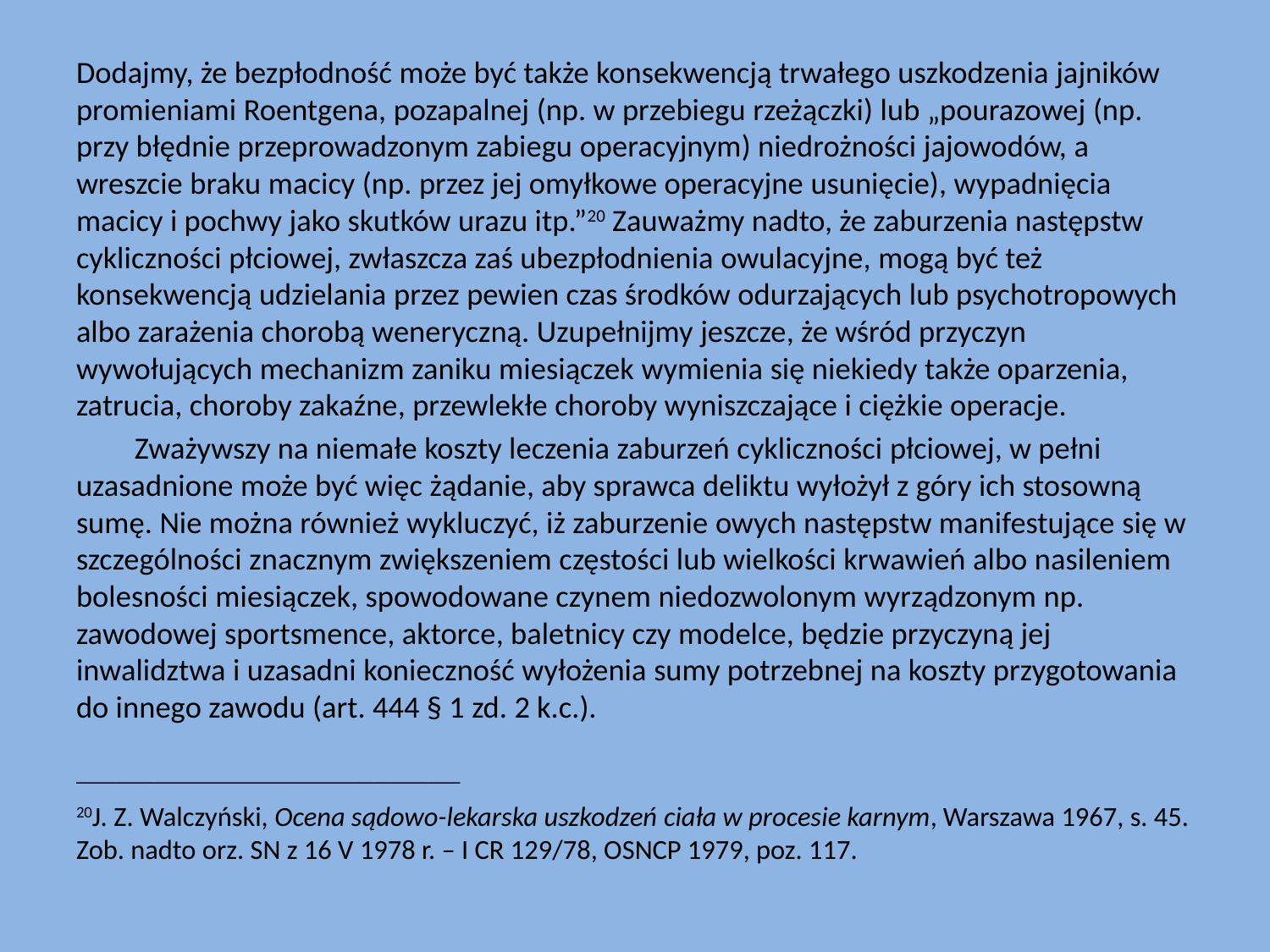

Dodajmy, że bezpłodność może być także konsekwencją trwałego uszkodzenia jajników promieniami Roentgena, pozapalnej (np. w przebiegu rzeżączki) lub „pourazowej (np. przy błędnie przeprowadzonym zabiegu operacyjnym) niedrożności jajowodów, a wreszcie braku macicy (np. przez jej omyłkowe operacyjne usunięcie), wypadnięcia macicy i pochwy jako skutków urazu itp.”20 Zauważmy nadto, że zaburzenia następstw cykliczności płciowej, zwłaszcza zaś ubezpłodnienia owulacyjne, mogą być też konsekwencją udzielania przez pewien czas środków odurzających lub psychotropowych albo zarażenia chorobą weneryczną. Uzupełnijmy jeszcze, że wśród przyczyn wywołujących mechanizm zaniku miesiączek wymienia się niekiedy także oparzenia, zatrucia, choroby zakaźne, przewlekłe choroby wyniszczające i ciężkie operacje.
	Zważywszy na niemałe koszty leczenia zaburzeń cykliczności płciowej, w pełni uzasadnione może być więc żądanie, aby sprawca deliktu wyłożył z góry ich stosowną sumę. Nie można również wykluczyć, iż zaburzenie owych następstw manifestujące się w szczególności znacznym zwiększeniem częstości lub wielkości krwawień albo nasileniem bolesności miesiączek, spowodowane czynem niedozwolonym wyrządzonym np. zawodowej sportsmence, aktorce, baletnicy czy modelce, będzie przyczyną jej inwalidztwa i uzasadni konieczność wyłożenia sumy potrzebnej na koszty przygotowania do innego zawodu (art. 444 § 1 zd. 2 k.c.).

_________________________________________________
20J. Z. Walczyński, Ocena sądowo-lekarska uszkodzeń ciała w procesie karnym, Warszawa 1967, s. 45. Zob. nadto orz. SN z 16 V 1978 r. – I CR 129/78, OSNCP 1979, poz. 117.